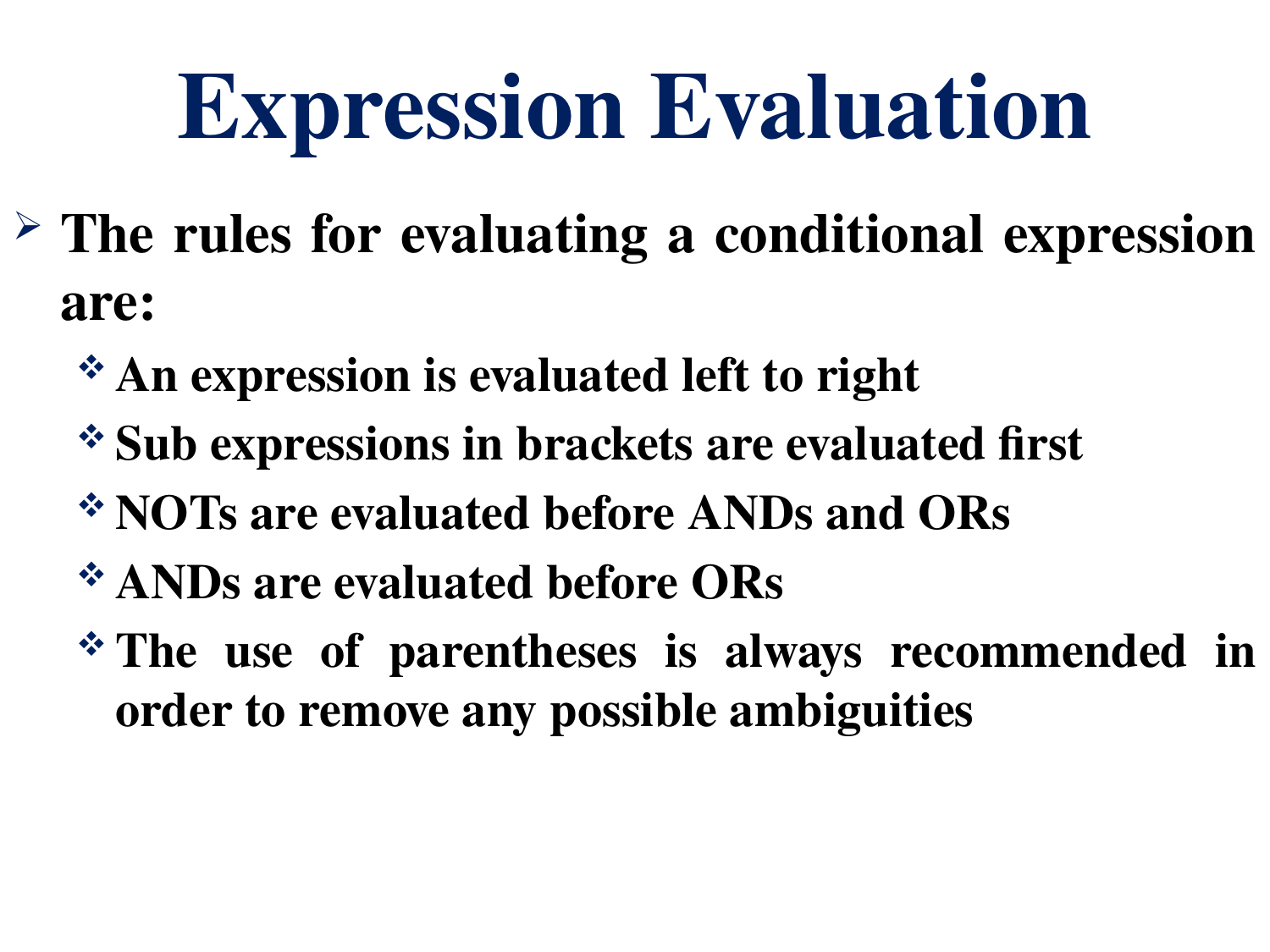

# Expression Evaluation
The rules for evaluating a conditional expression are:
An expression is evaluated left to right
Sub expressions in brackets are evaluated ﬁrst
NOTs are evaluated before ANDs and ORs
ANDs are evaluated before ORs
The use of parentheses is always recommended in order to remove any possible ambiguities